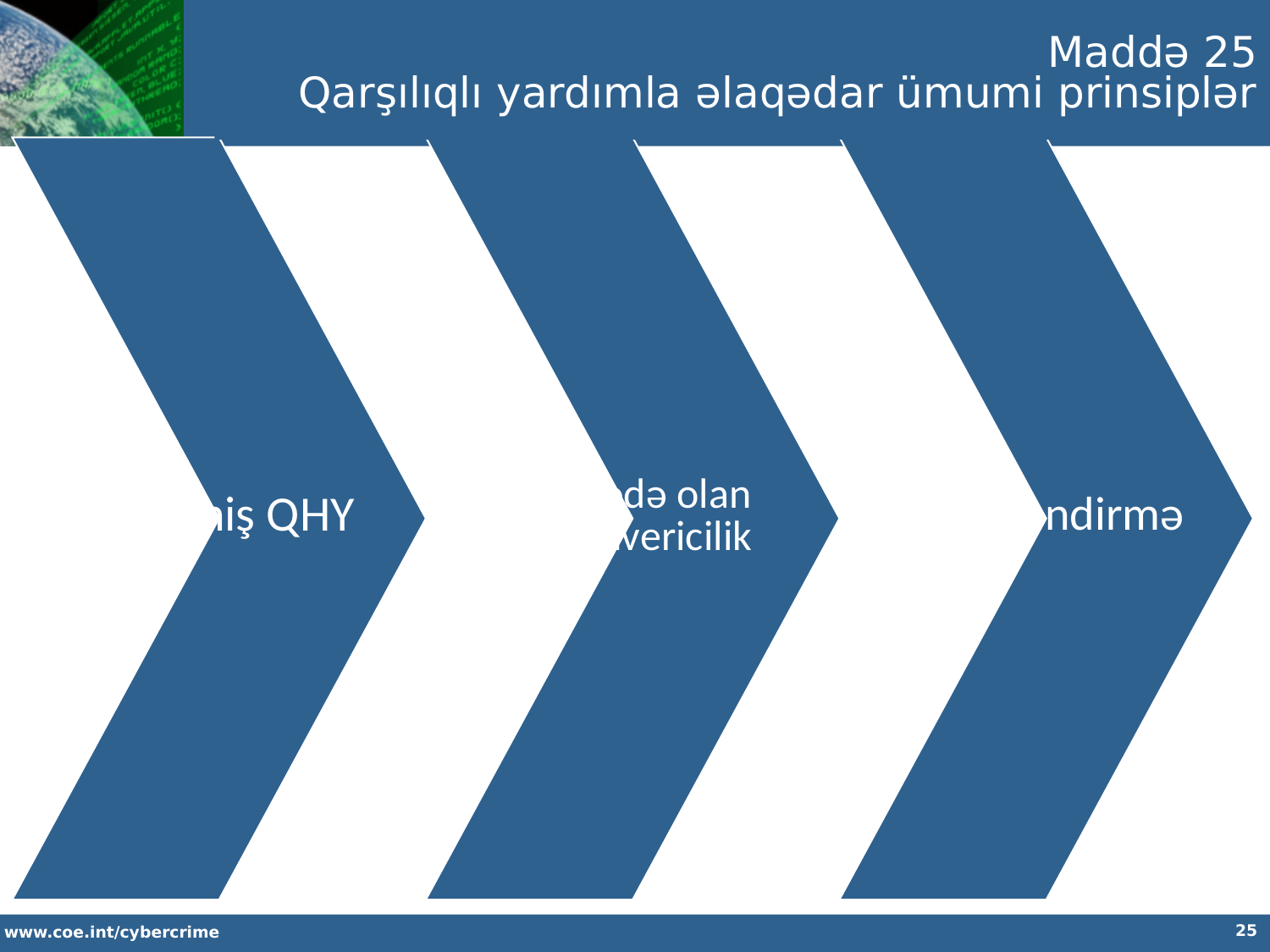

Maddə 25
Qarşılıqlı yardımla əlaqədar ümumi prinsiplər
Ən geniş QHY
Qüvvədə olan qanunvericilik
Sürətləndirmə
25